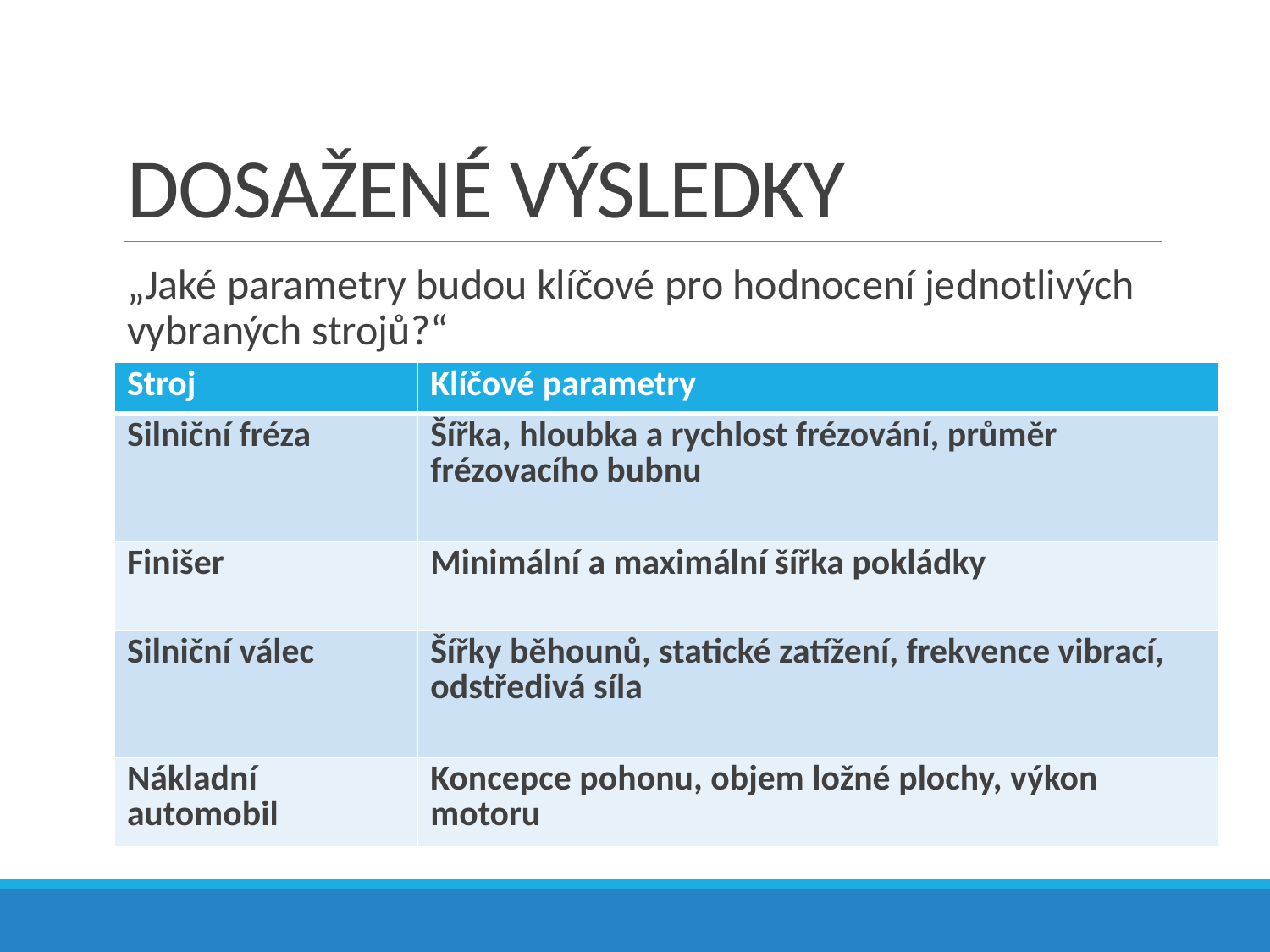

# DOSAŽENÉ VÝSLEDKY
„Jaké parametry budou klíčové pro hodnocení jednotlivých vybraných strojů?“

| Stroj | Klíčové parametry |
| --- | --- |
| Silniční fréza | Šířka, hloubka a rychlost frézování, průměr frézovacího bubnu |
| Finišer | Minimální a maximální šířka pokládky |
| Silniční válec | Šířky běhounů, statické zatížení, frekvence vibrací, odstředivá síla |
| Nákladní automobil | Koncepce pohonu, objem ložné plochy, výkon motoru |